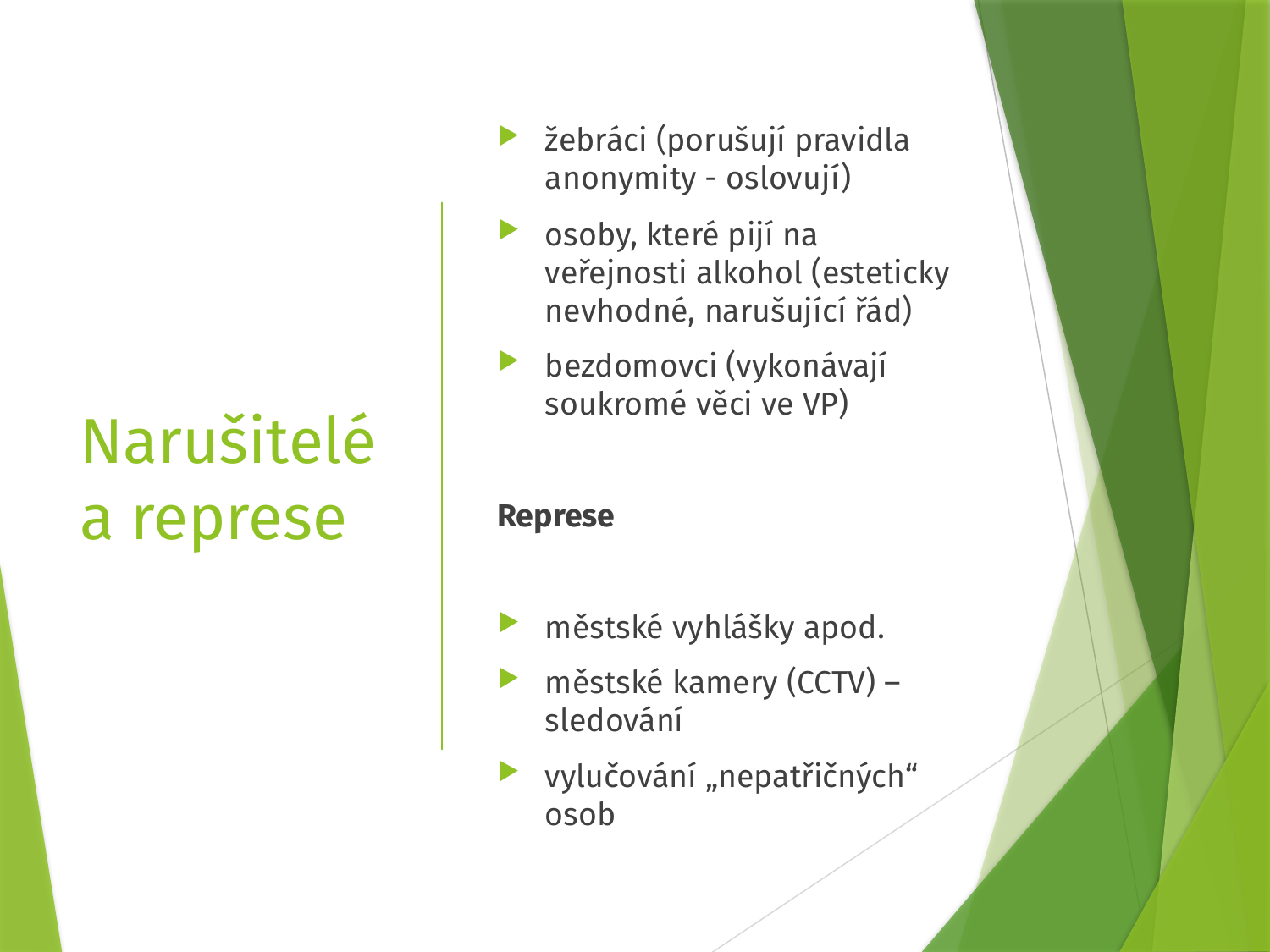

# Narušitelé a represe
žebráci (porušují pravidla anonymity - oslovují)
osoby, které pijí na veřejnosti alkohol (esteticky nevhodné, narušující řád)
bezdomovci (vykonávají soukromé věci ve VP)

Represe

městské vyhlášky apod.
městské kamery (CCTV) – sledování
vylučování „nepatřičných“ osob